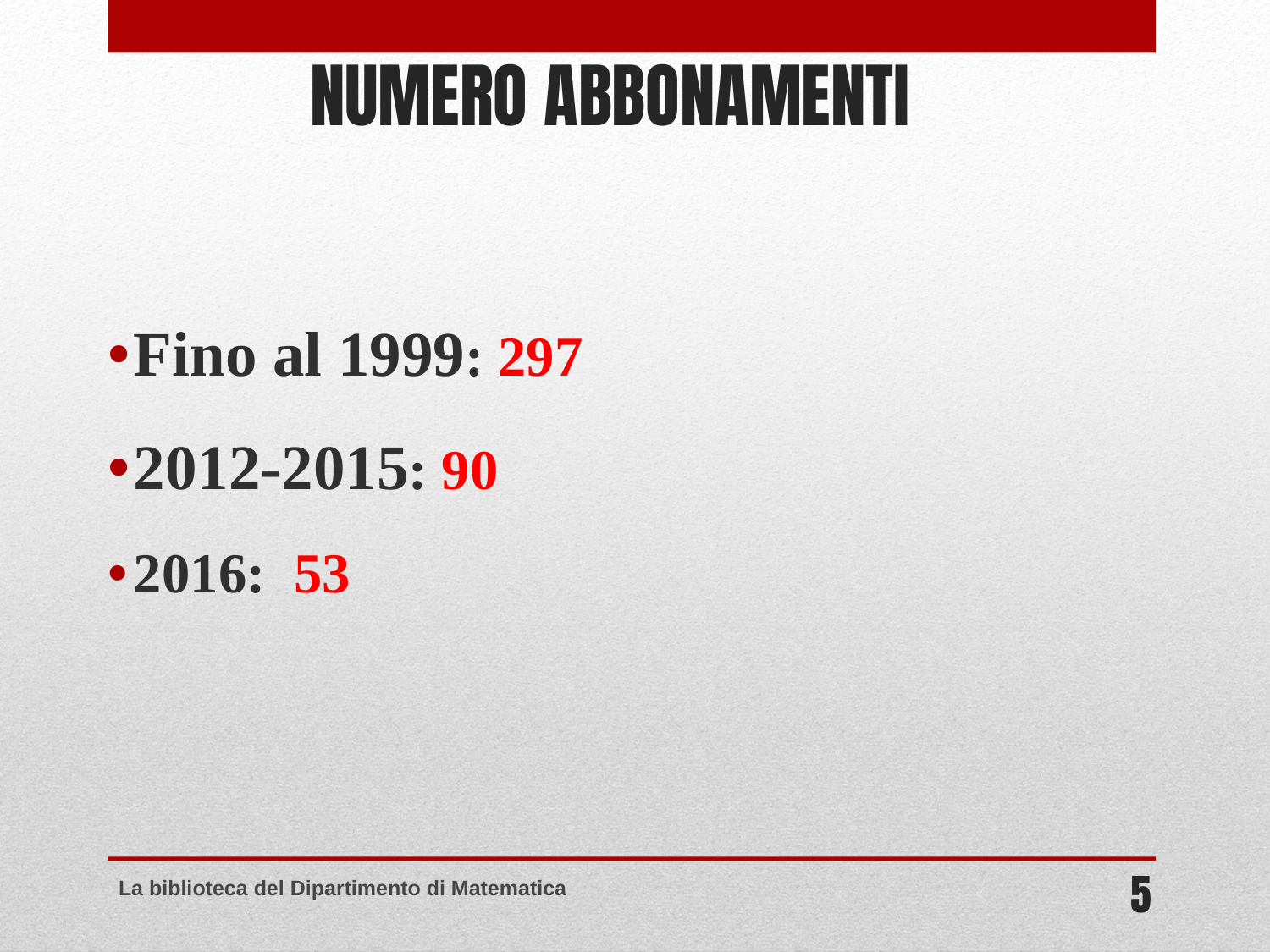

# NUMERO ABBONAMENTI
Fino al 1999: 297
2012-2015: 90
2016:  53
La biblioteca del Dipartimento di Matematica
5